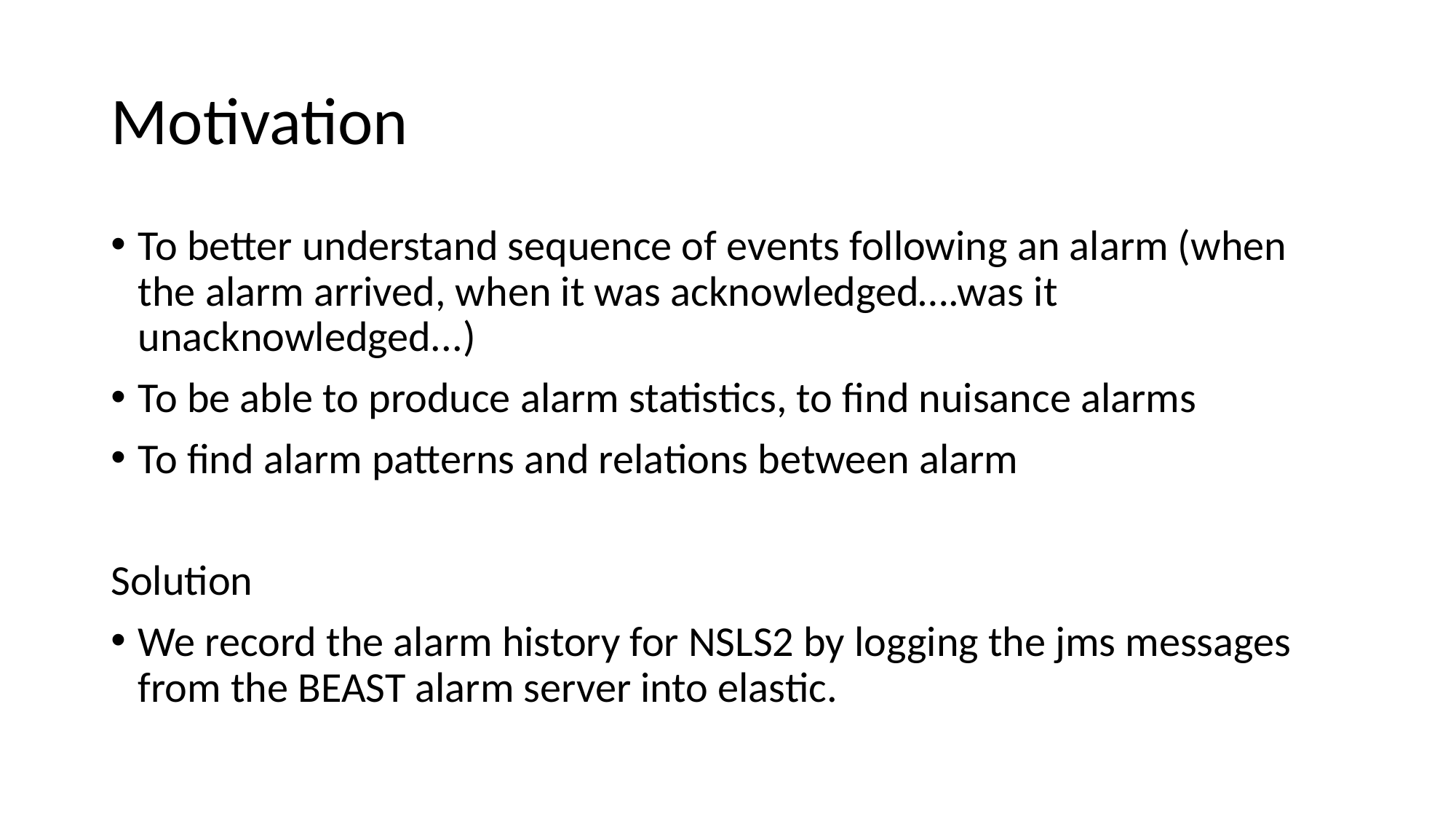

# Motivation
To better understand sequence of events following an alarm (when the alarm arrived, when it was acknowledged….was it unacknowledged...)
To be able to produce alarm statistics, to find nuisance alarms
To find alarm patterns and relations between alarm

Solution
We record the alarm history for NSLS2 by logging the jms messages from the BEAST alarm server into elastic.